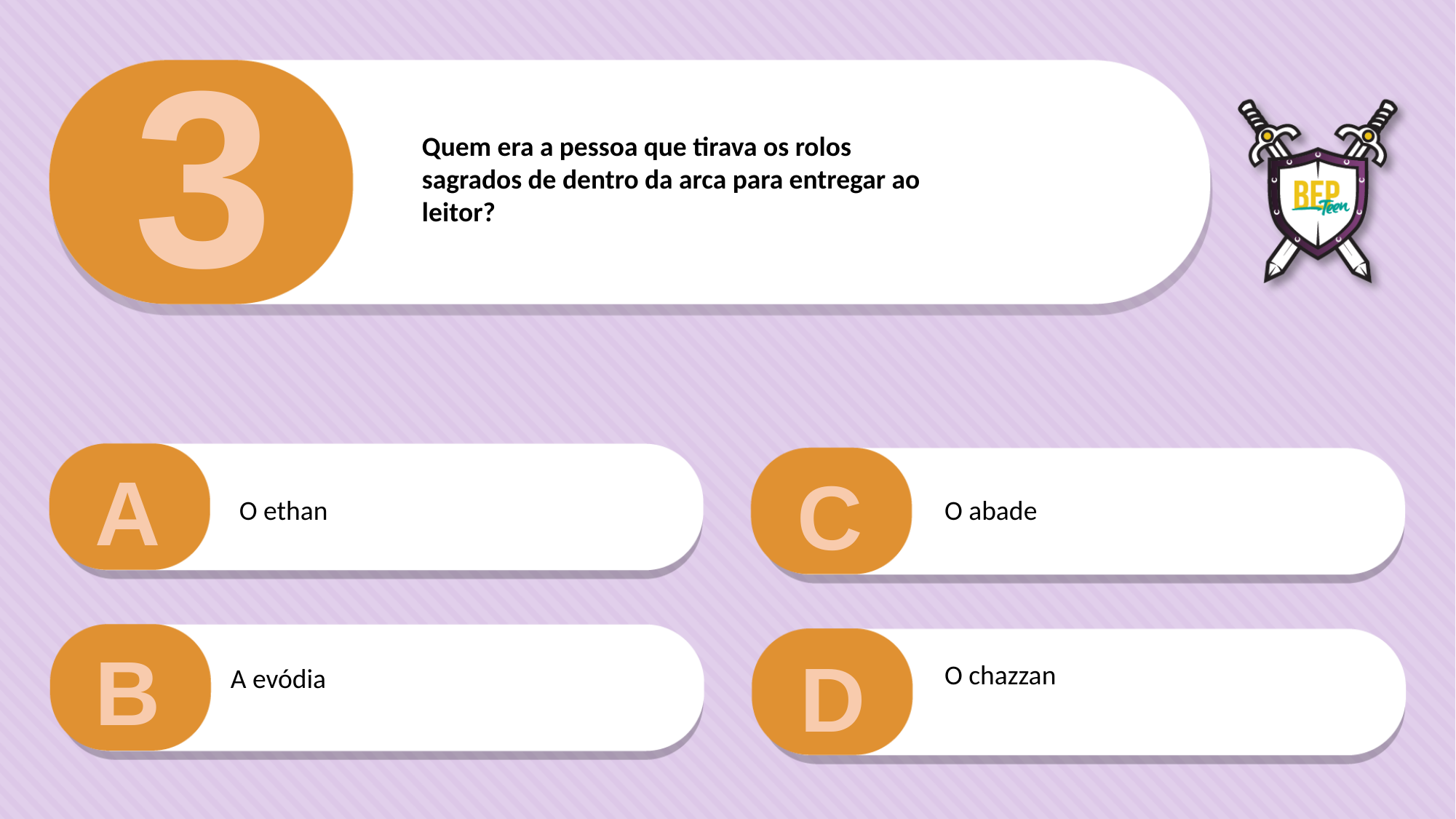

3
Quem era a pessoa que tirava os rolos
sagrados de dentro da arca para entregar ao
leitor?
A
C
O ethan
O abade
B
D
O chazzan
A evódia